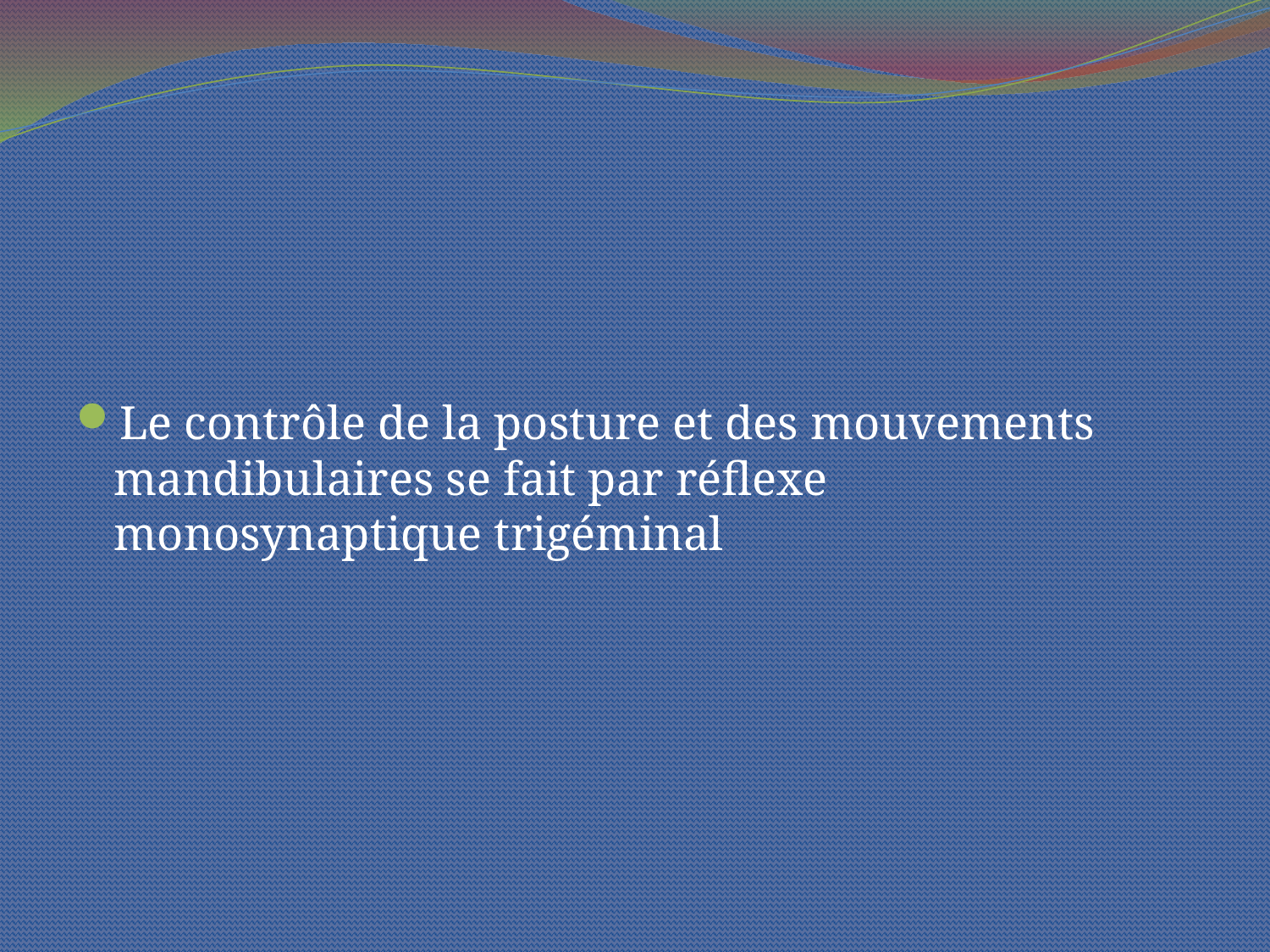

#

Le contrôle de la posture et des mouvements mandibulaires se fait par réflexe monosynaptique trigéminal